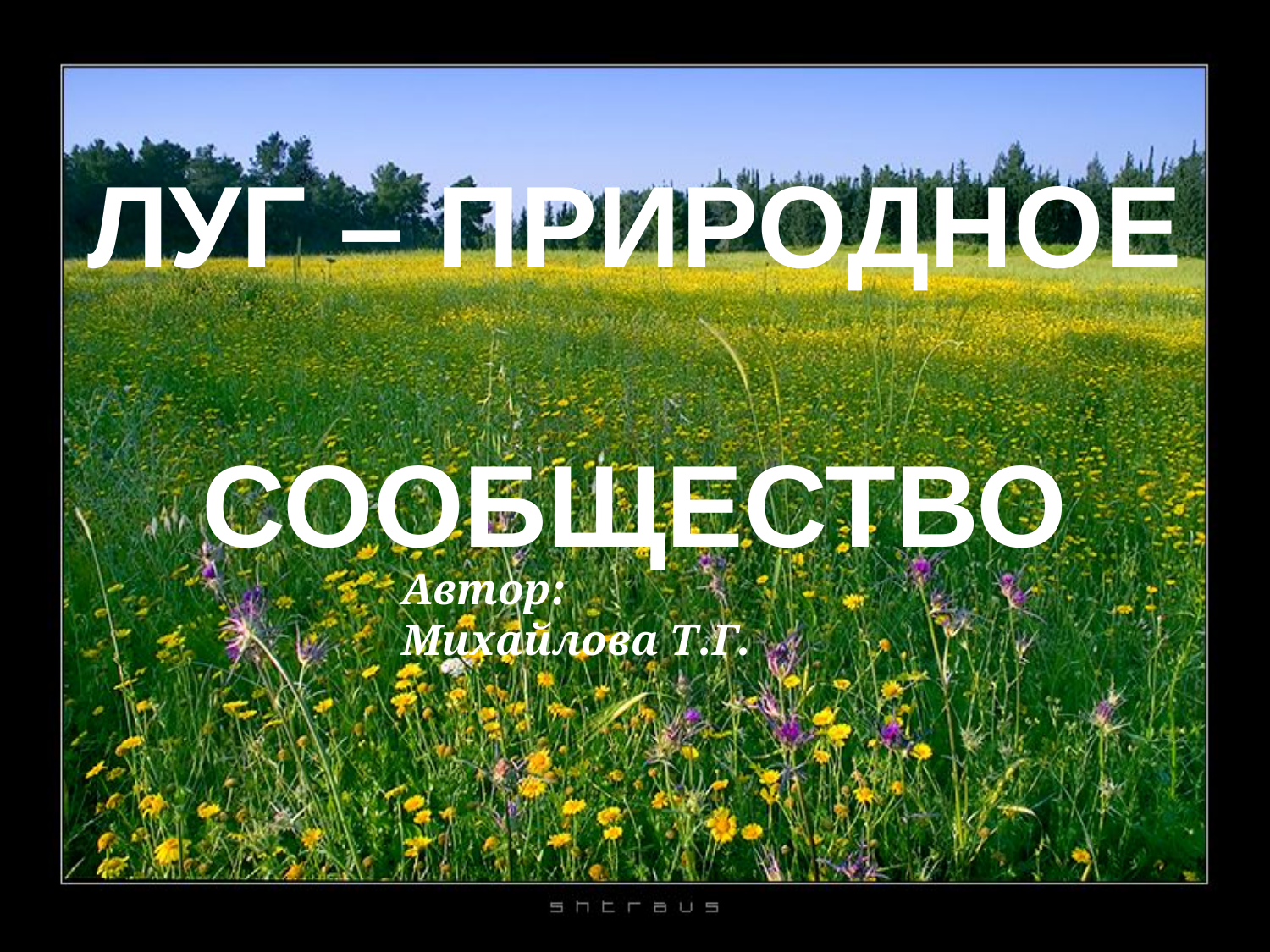

# ЛУГ – ПРИРОДНОЕ СООБЩЕСТВО
Автор:
Михайлова Т.Г.